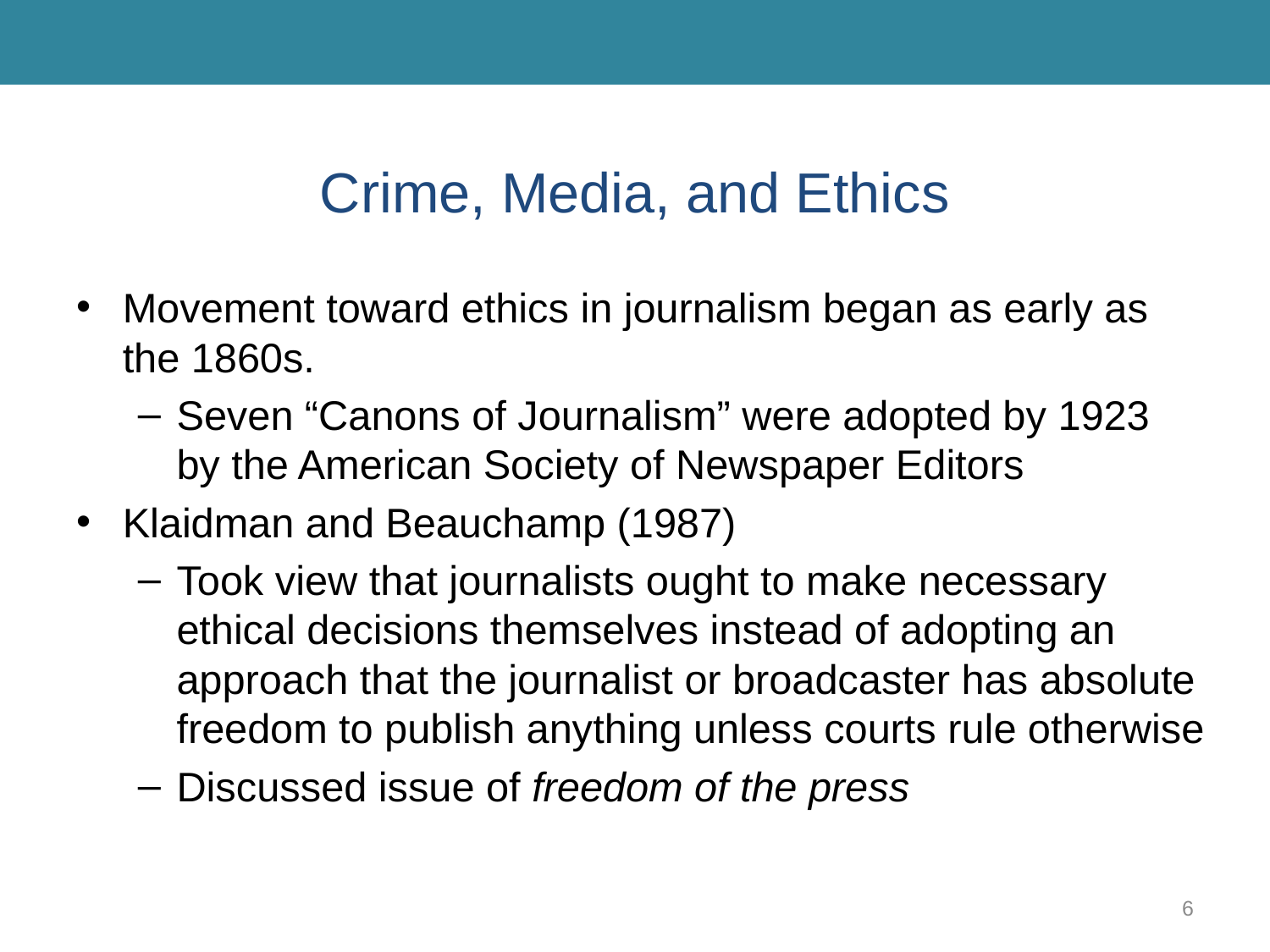

# Crime, Media, and Ethics
Movement toward ethics in journalism began as early as the 1860s.
Seven “Canons of Journalism” were adopted by 1923 by the American Society of Newspaper Editors
Klaidman and Beauchamp (1987)
Took view that journalists ought to make necessary ethical decisions themselves instead of adopting an approach that the journalist or broadcaster has absolute freedom to publish anything unless courts rule otherwise
Discussed issue of freedom of the press

6